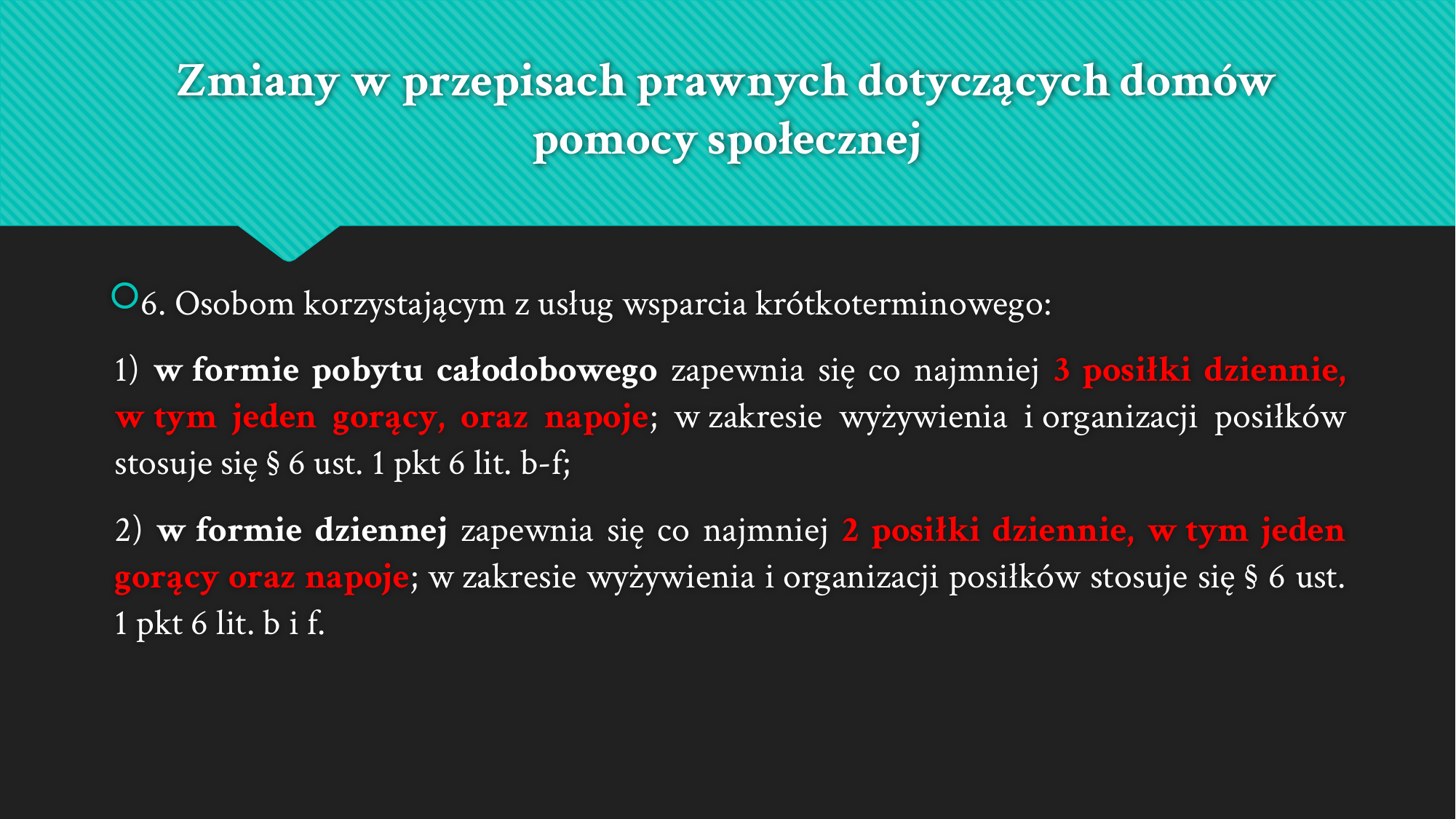

# Zmiany w przepisach prawnych dotyczących domów pomocy społecznej
6. Osobom korzystającym z usług wsparcia krótkoterminowego:
1) w formie pobytu całodobowego zapewnia się co najmniej 3 posiłki dziennie, w tym jeden gorący, oraz napoje; w zakresie wyżywienia i organizacji posiłków stosuje się § 6 ust. 1 pkt 6 lit. b-f;
2) w formie dziennej zapewnia się co najmniej 2 posiłki dziennie, w tym jeden gorący oraz napoje; w zakresie wyżywienia i organizacji posiłków stosuje się § 6 ust. 1 pkt 6 lit. b i f.